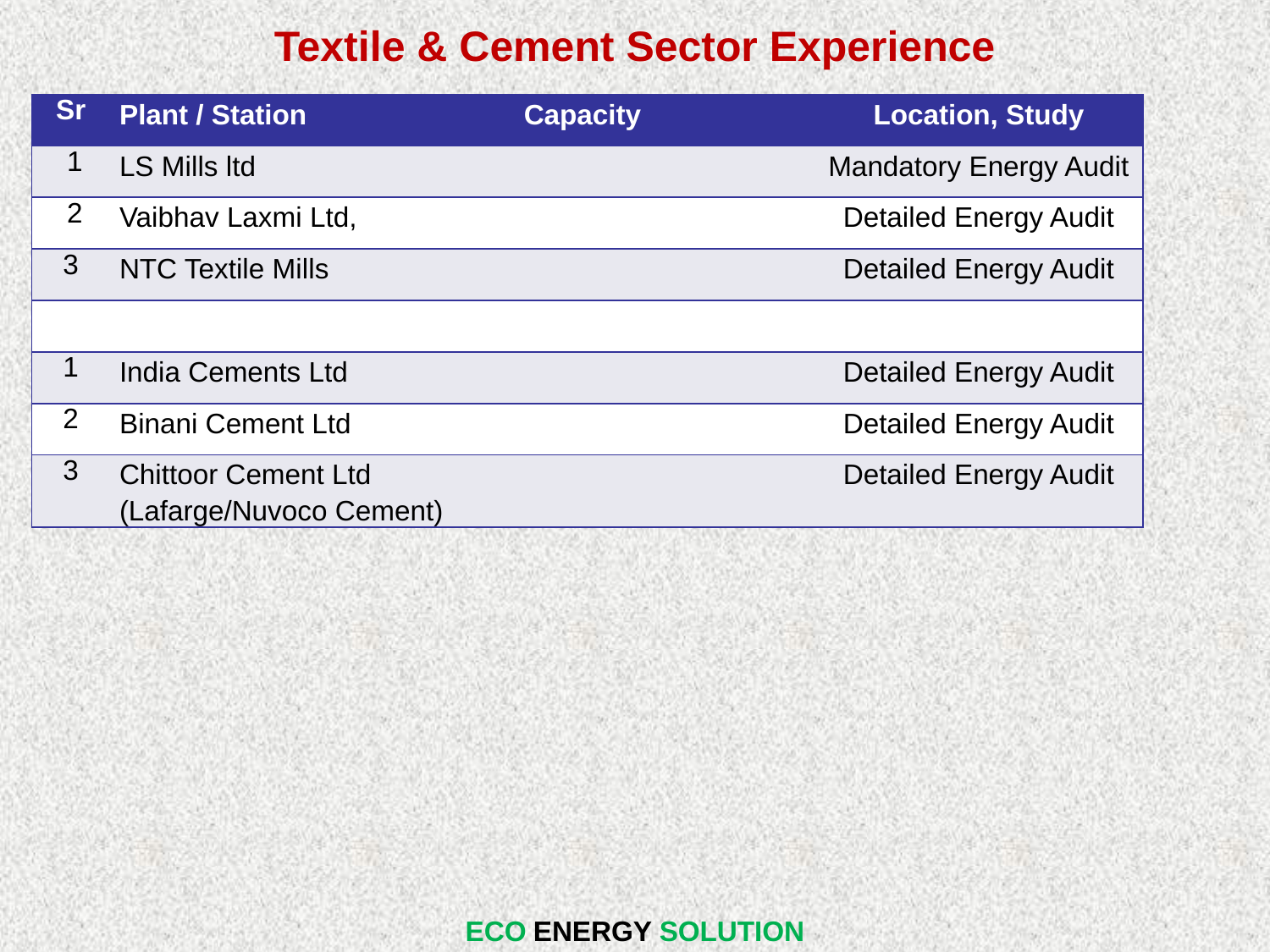

# Textile & Cement Sector Experience
| Sr | Plant / Station | Capacity | Location, Study |
| --- | --- | --- | --- |
| 1 | LS Mills ltd |  | Mandatory Energy Audit |
| 2 | Vaibhav Laxmi Ltd, |  | Detailed Energy Audit |
| 3 | NTC Textile Mills |  | Detailed Energy Audit |
|  |  |  |  |
| 1 | India Cements Ltd |  | Detailed Energy Audit |
| 2 | Binani Cement Ltd |  | Detailed Energy Audit |
| 3 | Chittoor Cement Ltd (Lafarge/Nuvoco Cement) |  | Detailed Energy Audit |
ECO ENERGY SOLUTION